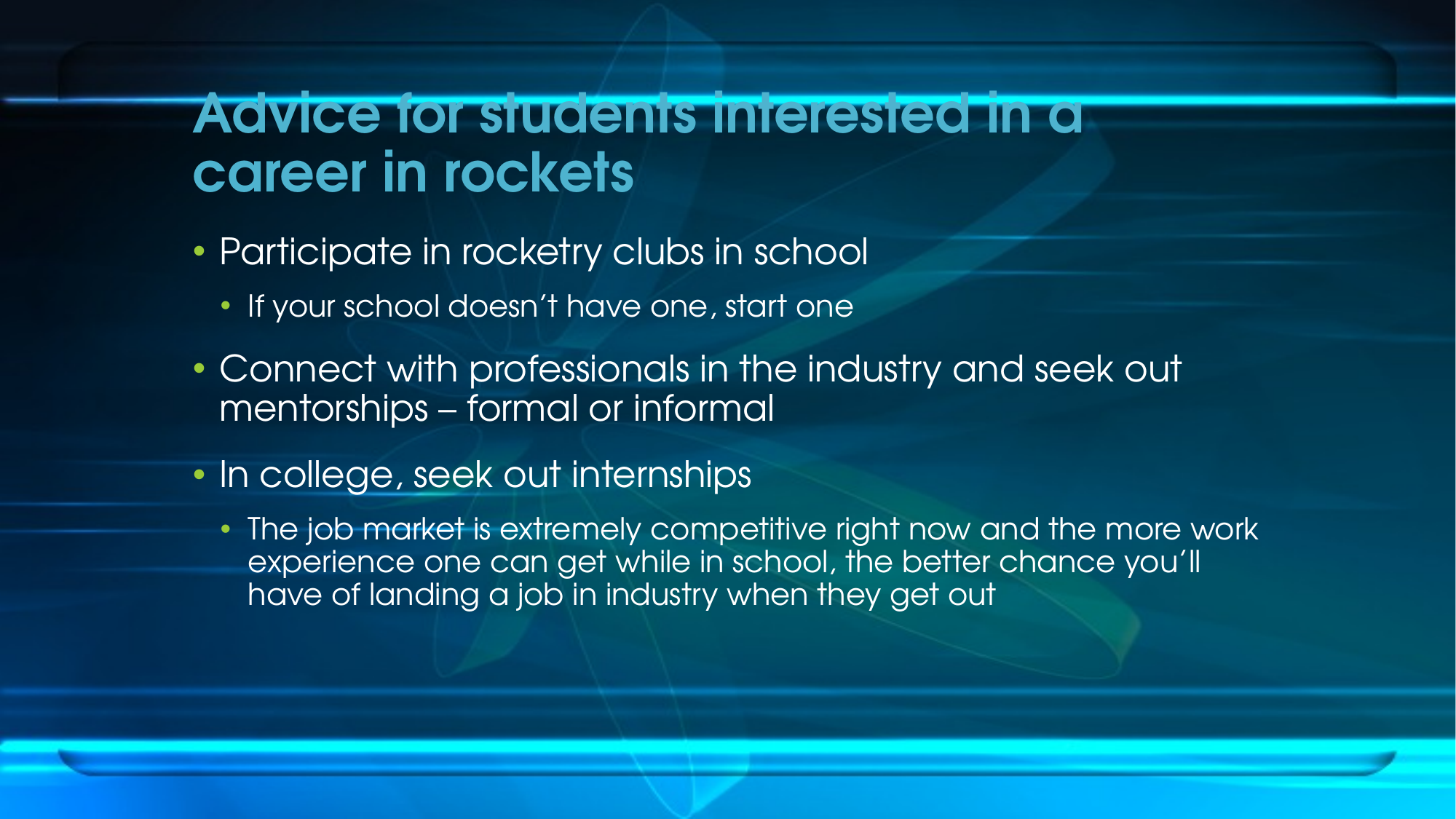

# Advice for students interested in a career in rockets
Participate in rocketry clubs in school
If your school doesn’t have one, start one
Connect with professionals in the industry and seek out mentorships – formal or informal
In college, seek out internships
The job market is extremely competitive right now and the more work experience one can get while in school, the better chance you’ll have of landing a job in industry when they get out